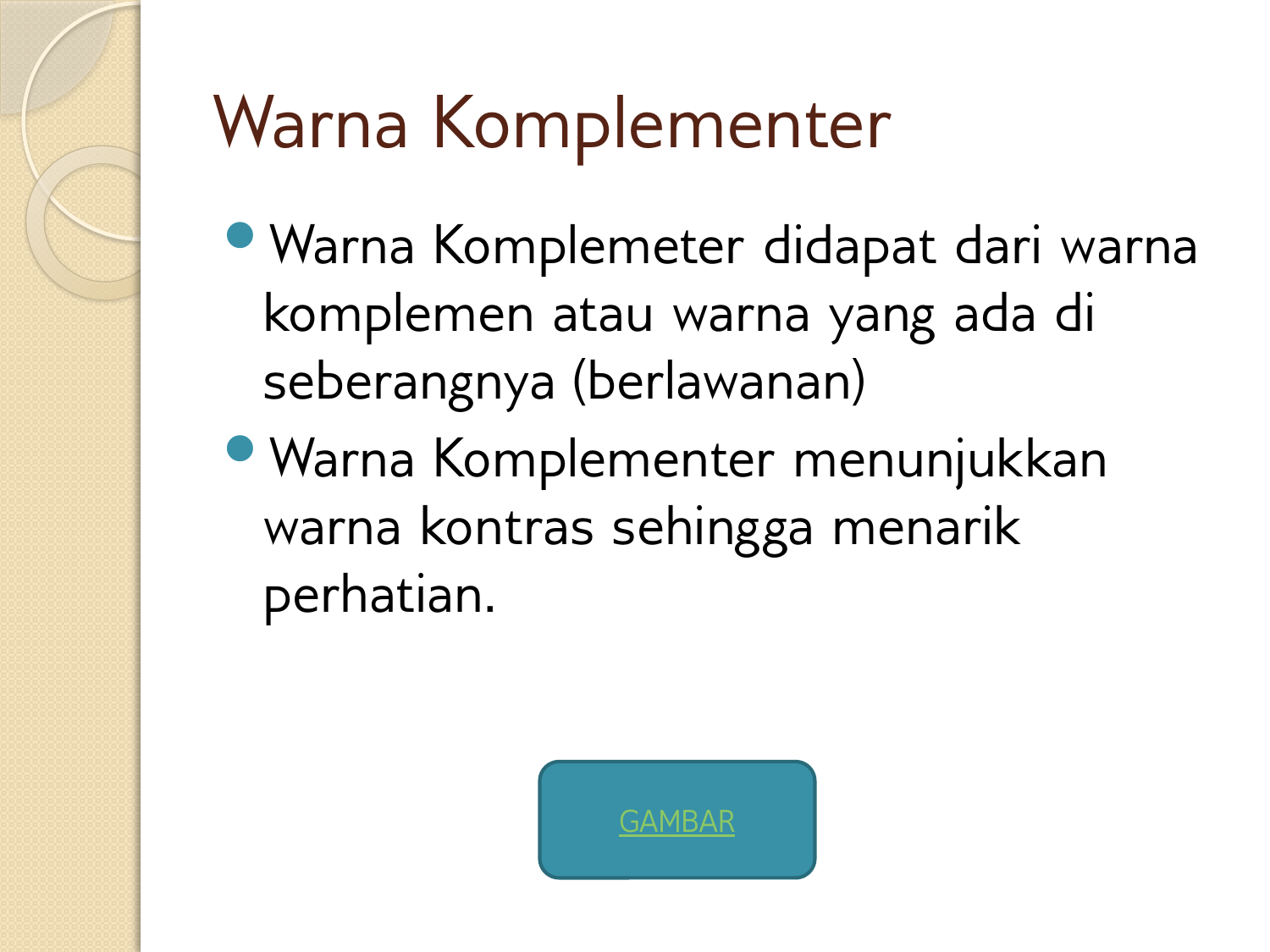

# Warna Komplementer
Warna Komplemeter didapat dari warna komplemen atau warna yang ada di seberangnya (berlawanan)
Warna Komplementer menunjukkan warna kontras sehingga menarik perhatian.

GAMBAR